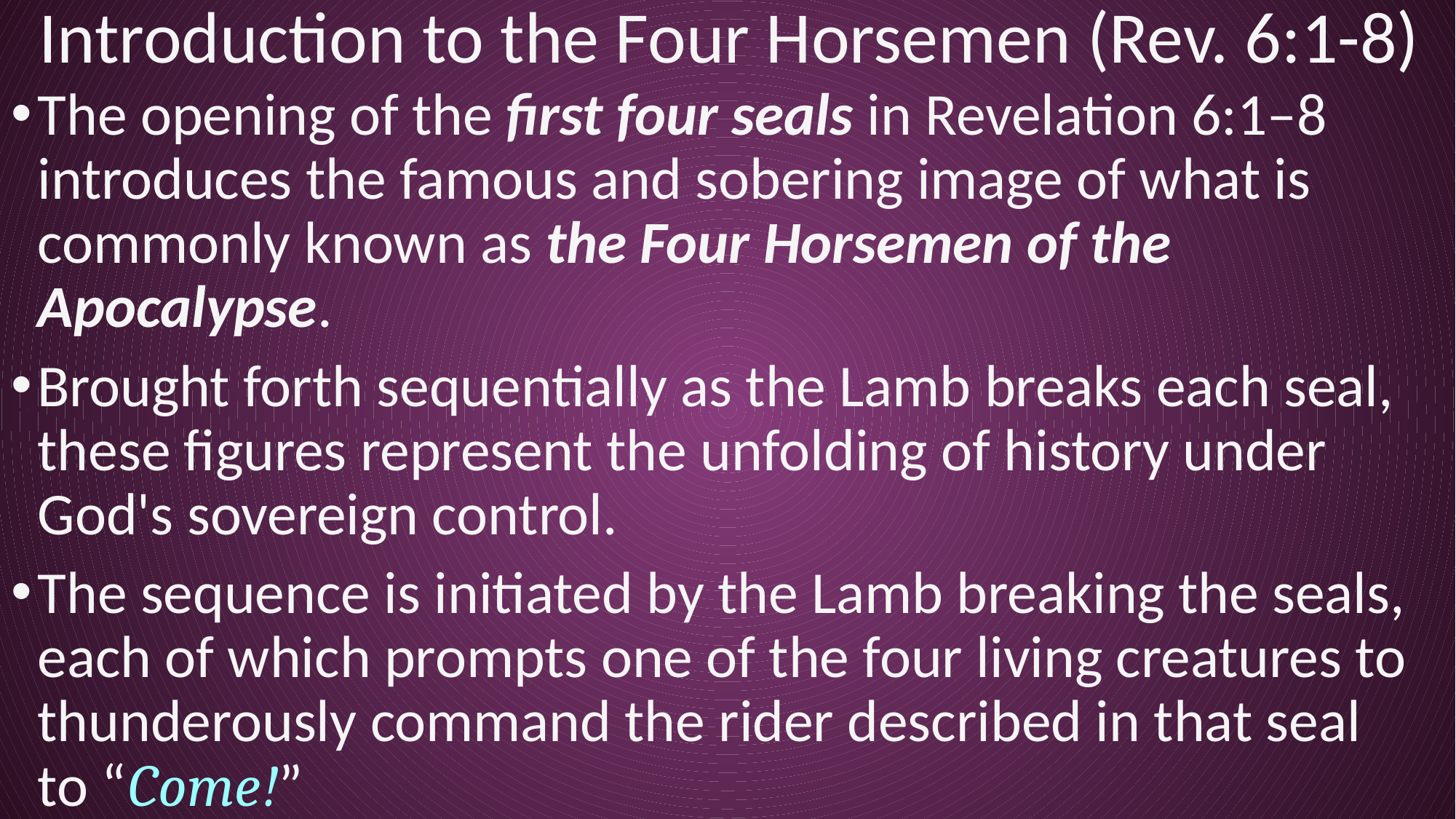

# Introduction to the Four Horsemen (Rev. 6:1-8)
The opening of the first four seals in Revelation 6:1–8 introduces the famous and sobering image of what is commonly known as the Four Horsemen of the Apocalypse.
Brought forth sequentially as the Lamb breaks each seal, these figures represent the unfolding of history under God's sovereign control.
The sequence is initiated by the Lamb breaking the seals, each of which prompts one of the four living creatures to thunderously command the rider described in that seal to “Come!”